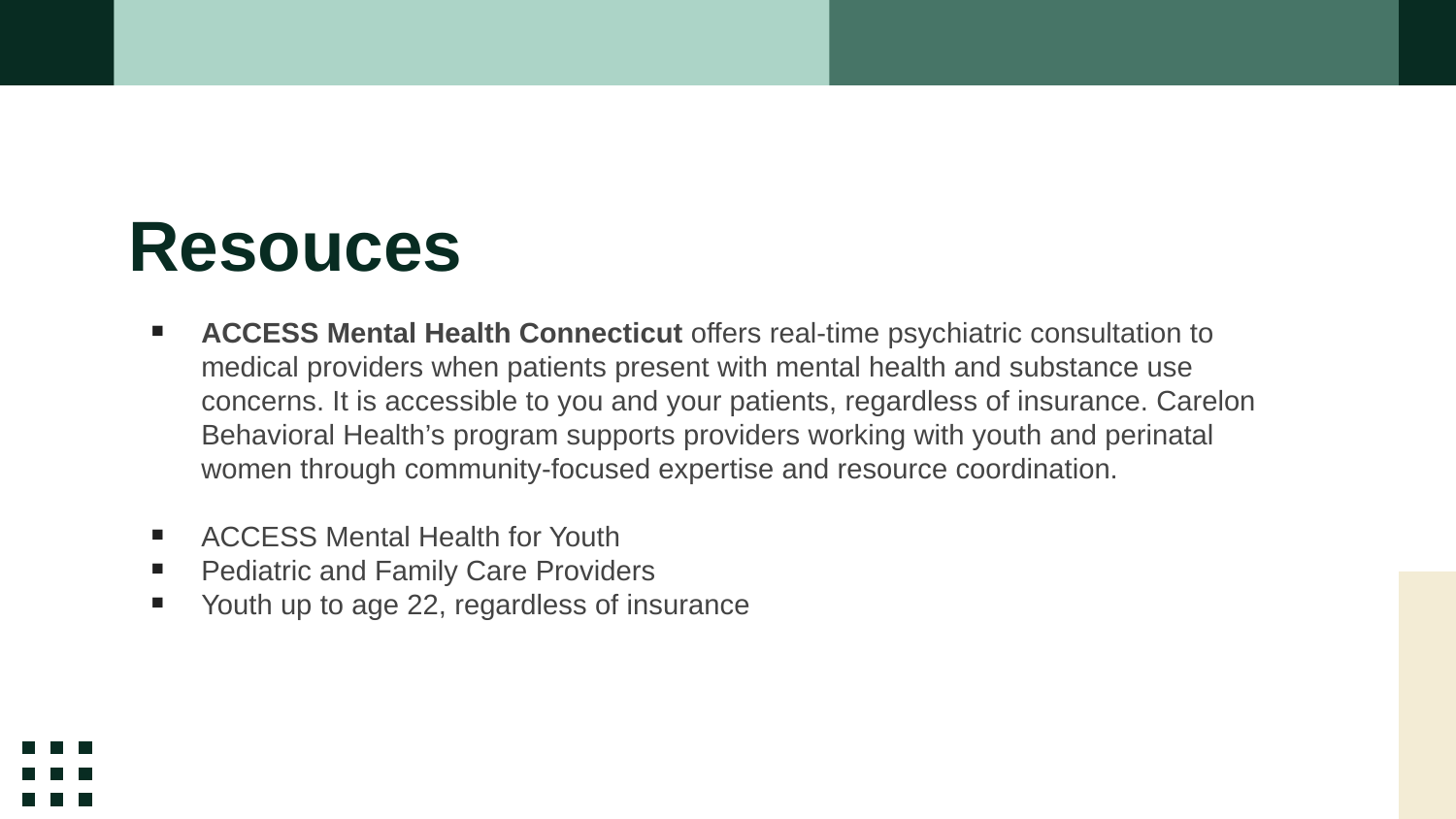

# Resouces
ACCESS Mental Health Connecticut offers real-time psychiatric consultation to medical providers when patients present with mental health and substance use concerns. It is accessible to you and your patients, regardless of insurance. Carelon Behavioral Health’s program supports providers working with youth and perinatal women through community-focused expertise and resource coordination.​

ACCESS Mental Health for Youth
Pediatric and Family Care Providers
Youth up to age 22, regardless of insurance